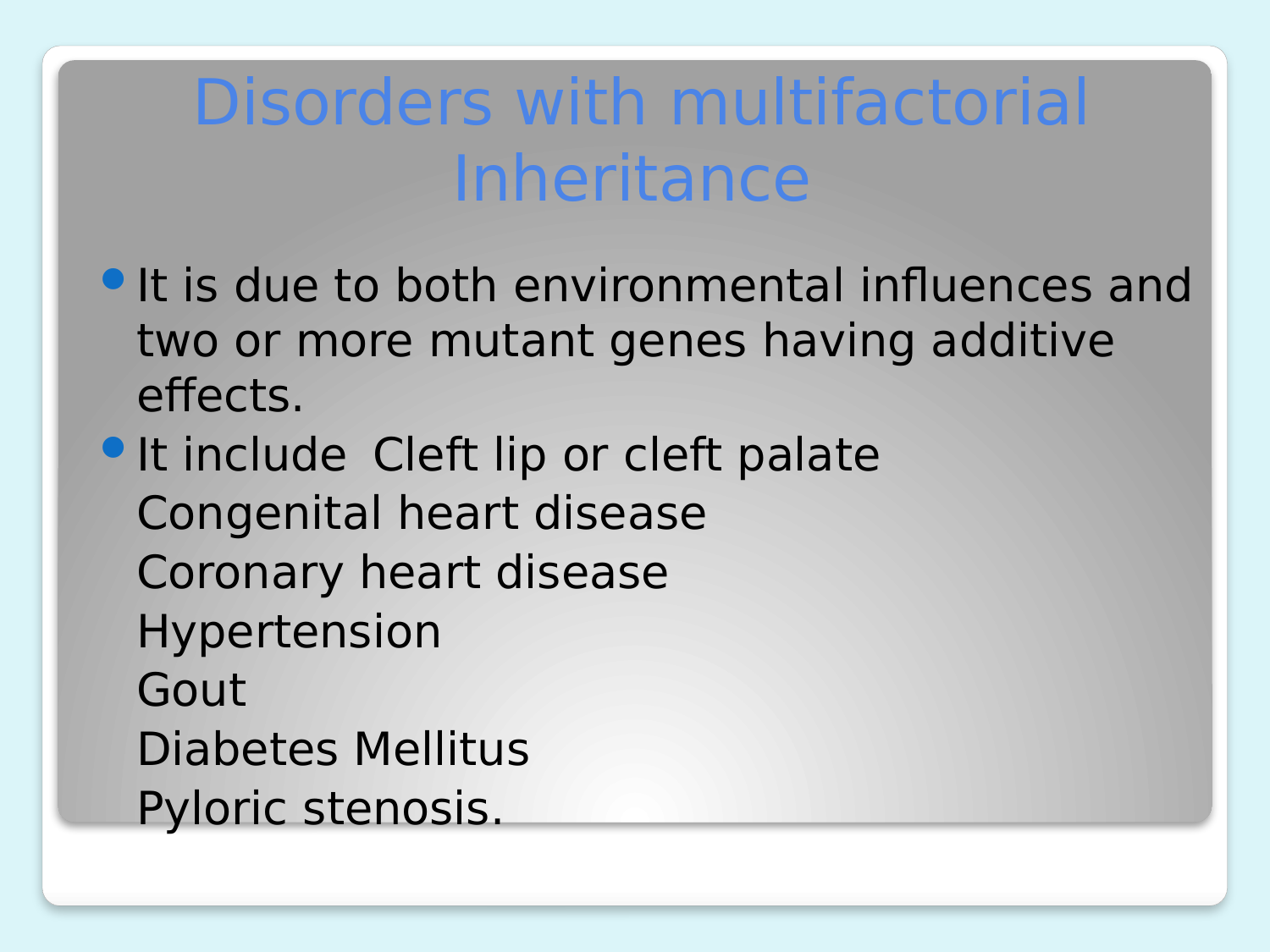

# Disorders with multifactorial Inheritance
It is due to both environmental influences and two or more mutant genes having additive effects.
It include 	Cleft lip or cleft palate
				Congenital heart disease
				Coronary heart disease
				Hypertension
				Gout
				Diabetes Mellitus
				Pyloric stenosis.